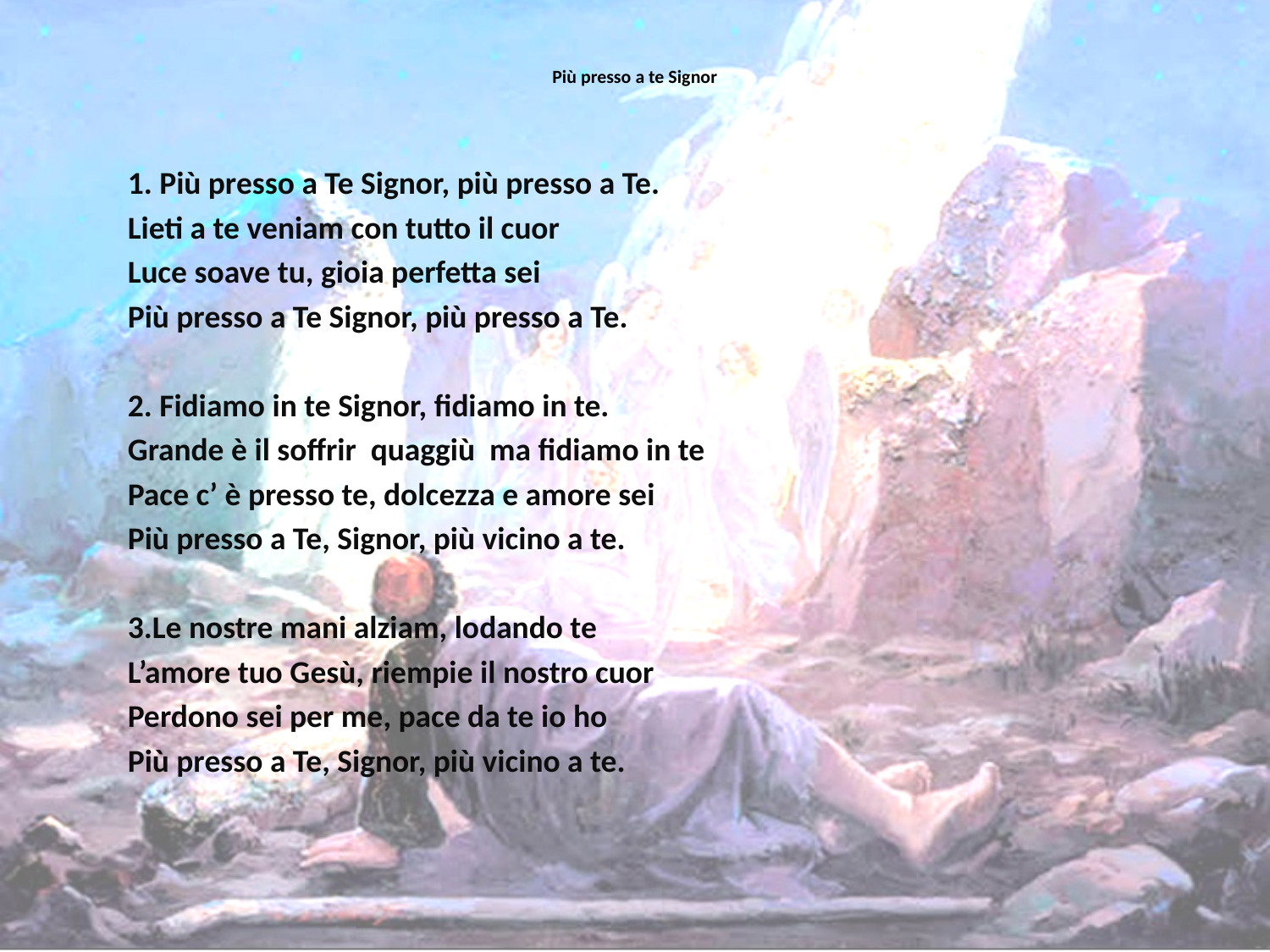

# Più presso a te Signor
1. Più presso a Te Signor, più presso a Te.
Lieti a te veniam con tutto il cuor
Luce soave tu, gioia perfetta sei
Più presso a Te Signor, più presso a Te.

2. Fidiamo in te Signor, fidiamo in te.
Grande è il soffrir  quaggiù  ma fidiamo in te
Pace c’ è presso te, dolcezza e amore sei
Più presso a Te, Signor, più vicino a te.

3.Le nostre mani alziam, lodando te
L’amore tuo Gesù, riempie il nostro cuor
Perdono sei per me, pace da te io ho
Più presso a Te, Signor, più vicino a te.